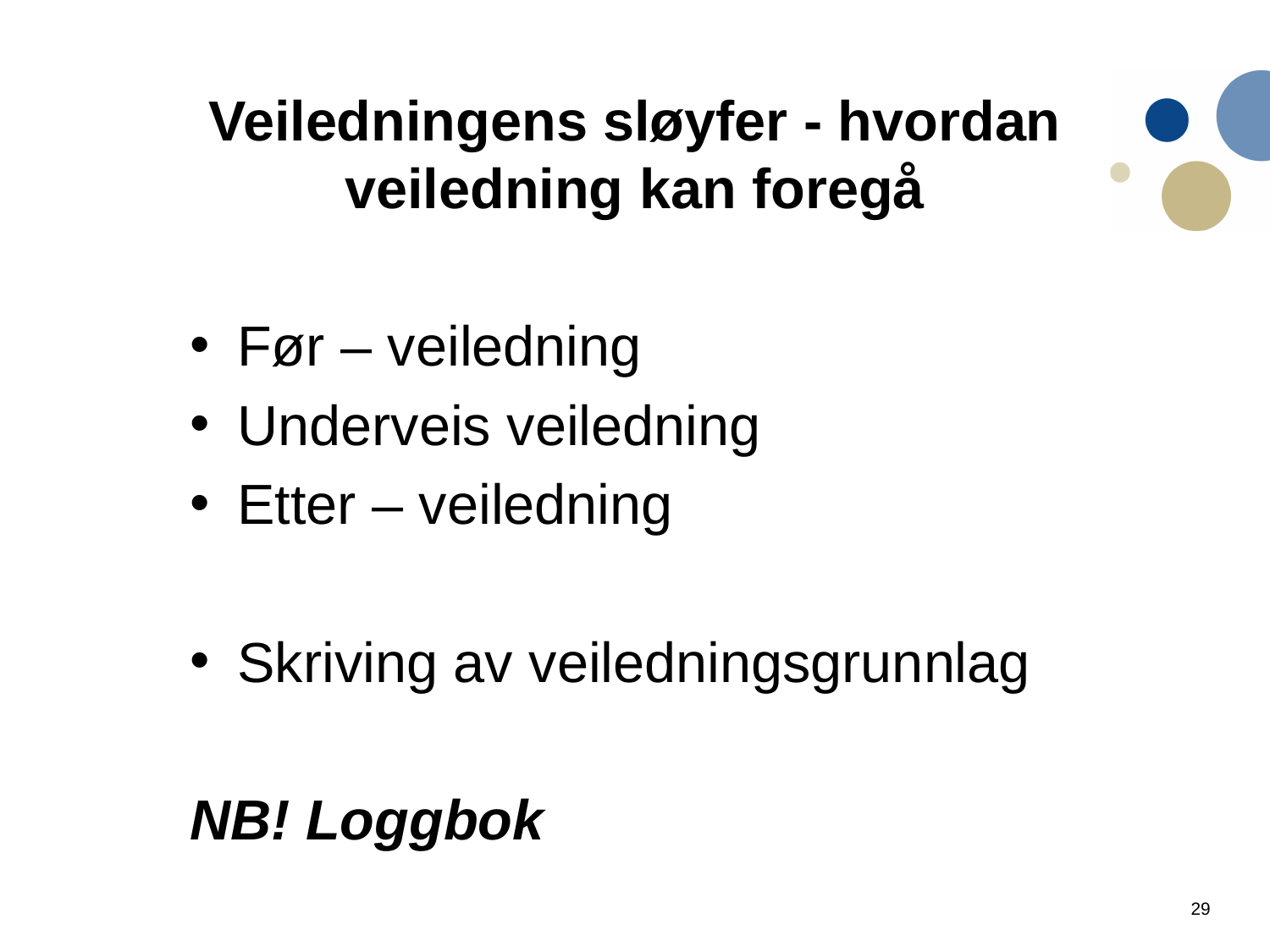

# Veiledningens sløyfer - hvordan veiledning kan foregå
Før – veiledning
Underveis veiledning
Etter – veiledning

Skriving av veiledningsgrunnlag

NB! Loggbok